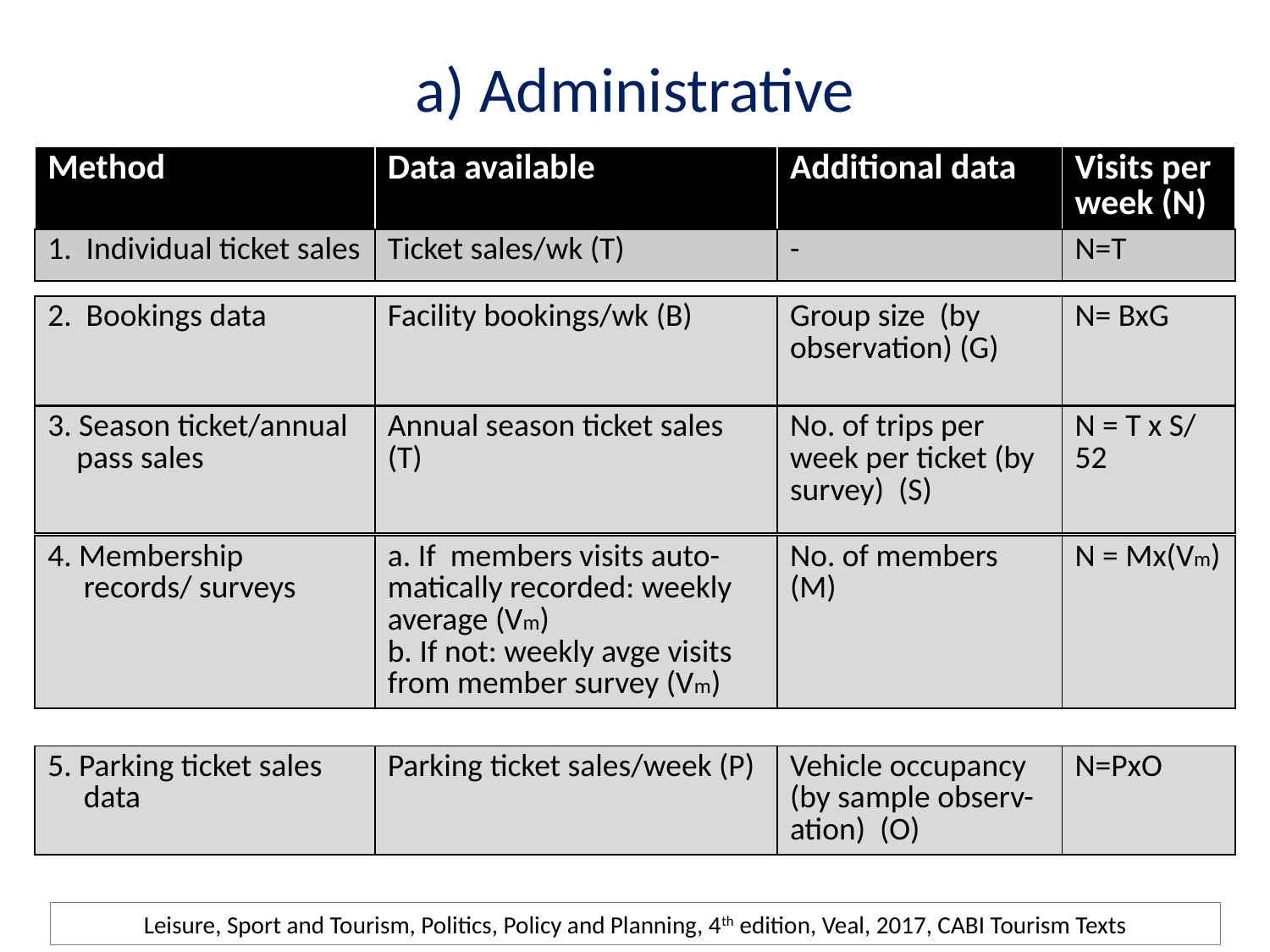

# a) Administrative
| Method | Data available | Additional data | Visits per week (N) |
| --- | --- | --- | --- |
| 1. Individual ticket sales | Ticket sales/wk (T) | - | N=T |
| 2. Bookings data | Facility bookings/wk (B) | Group size (by observation) (G) | N= BxG |
| --- | --- | --- | --- |
| 3. Season ticket/annual pass sales | Annual season ticket sales (T) | No. of trips per week per ticket (by survey) (S) | N = T x S/ 52 |
| --- | --- | --- | --- |
| 4. Membership records/ surveys | a. If members visits auto-matically recorded: weekly average (Vm) b. If not: weekly avge visits from member survey (Vm) | No. of members (M) | N = Mx(Vm) |
| --- | --- | --- | --- |
| 5. Parking ticket sales data | Parking ticket sales/week (P) | Vehicle occupancy (by sample observ-ation) (O) | N=PxO |
| --- | --- | --- | --- |
Leisure, Sport and Tourism, Politics, Policy and Planning, 4th edition, Veal, 2017, CABI Tourism Texts